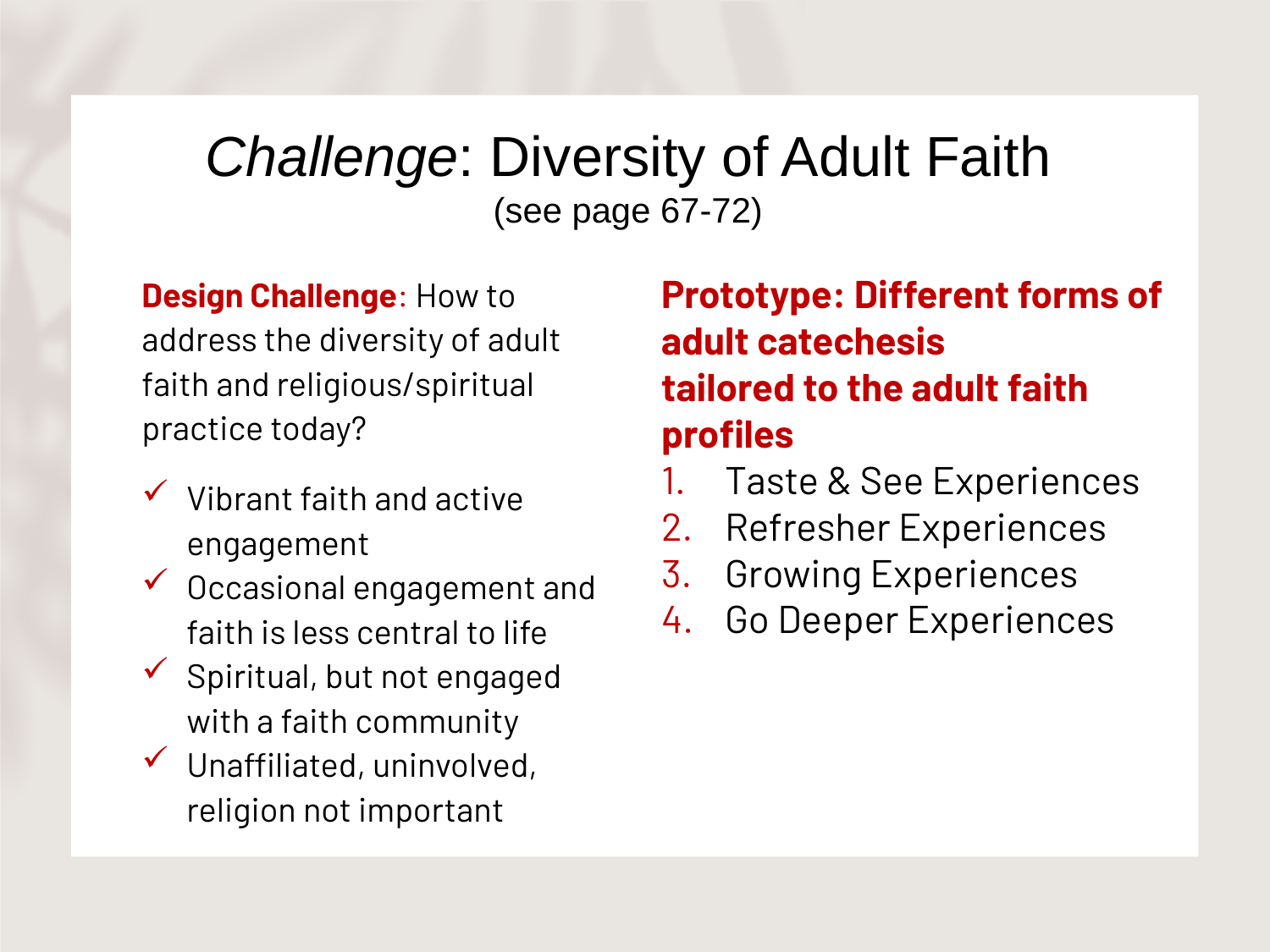

# Challenge: Diversity of Adult Faith (see page 67-72)
Design Challenge: How to address the diversity of adult faith and religious/spiritual practice today?

Vibrant faith and active engagement
Occasional engagement and faith is less central to life
Spiritual, but not engaged with a faith community
Unaffiliated, uninvolved, religion not important
Prototype: Different forms of adult catechesis
tailored to the adult faith profiles
Taste & See Experiences
Refresher Experiences
Growing Experiences
Go Deeper Experiences